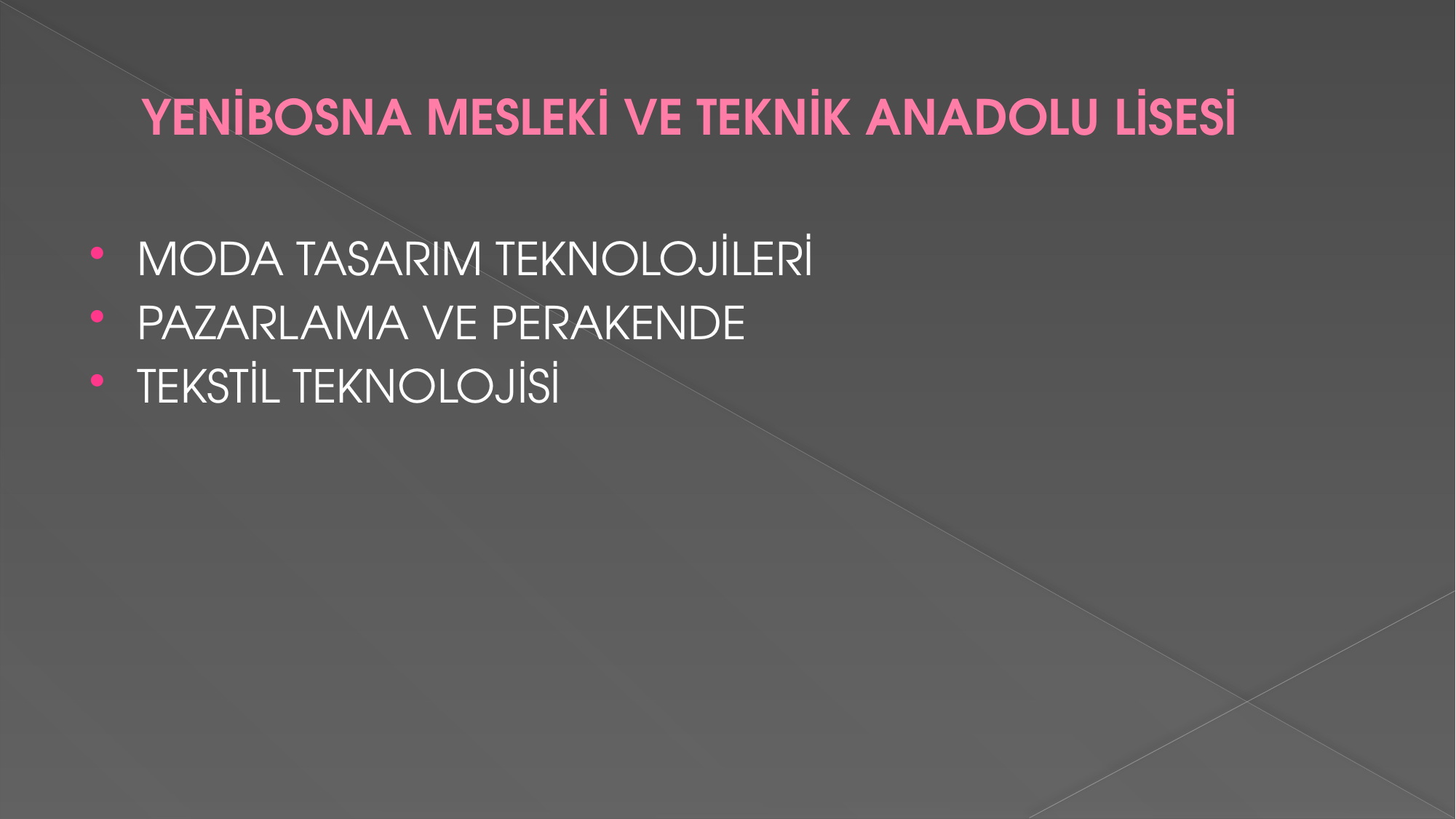

# YENİBOSNA MESLEKİ VE TEKNİK ANADOLU LİSESİ
MODA TASARIM TEKNOLOJİLERİ
PAZARLAMA VE PERAKENDE
TEKSTİL TEKNOLOJİSİ